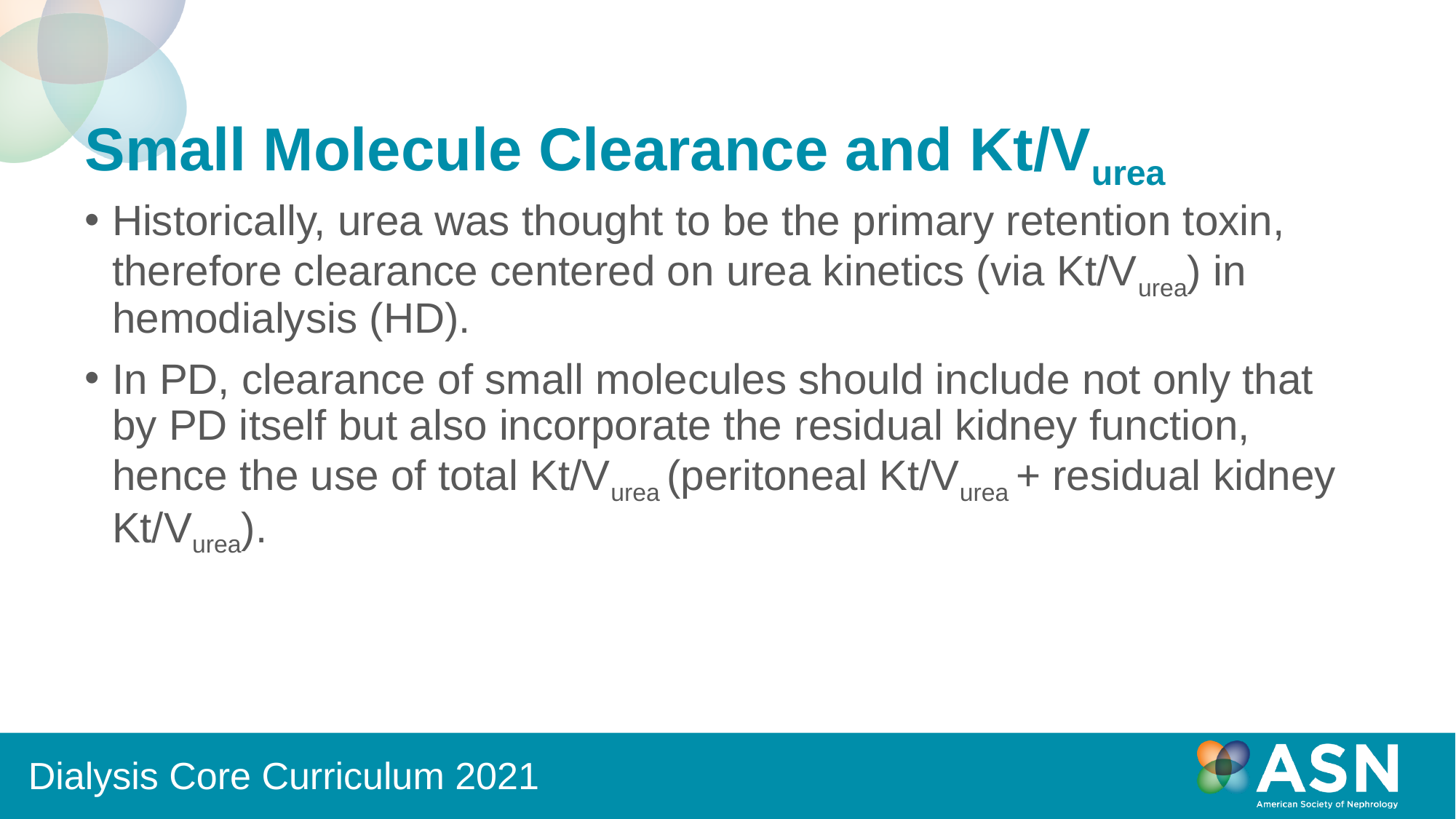

# Small Molecule Clearance and Kt/Vurea
Historically, urea was thought to be the primary retention toxin, therefore clearance centered on urea kinetics (via Kt/Vurea) in hemodialysis (HD).
In PD, clearance of small molecules should include not only that by PD itself but also incorporate the residual kidney function, hence the use of total Kt/Vurea (peritoneal Kt/Vurea + residual kidney Kt/Vurea).
Dialysis Core Curriculum 2021